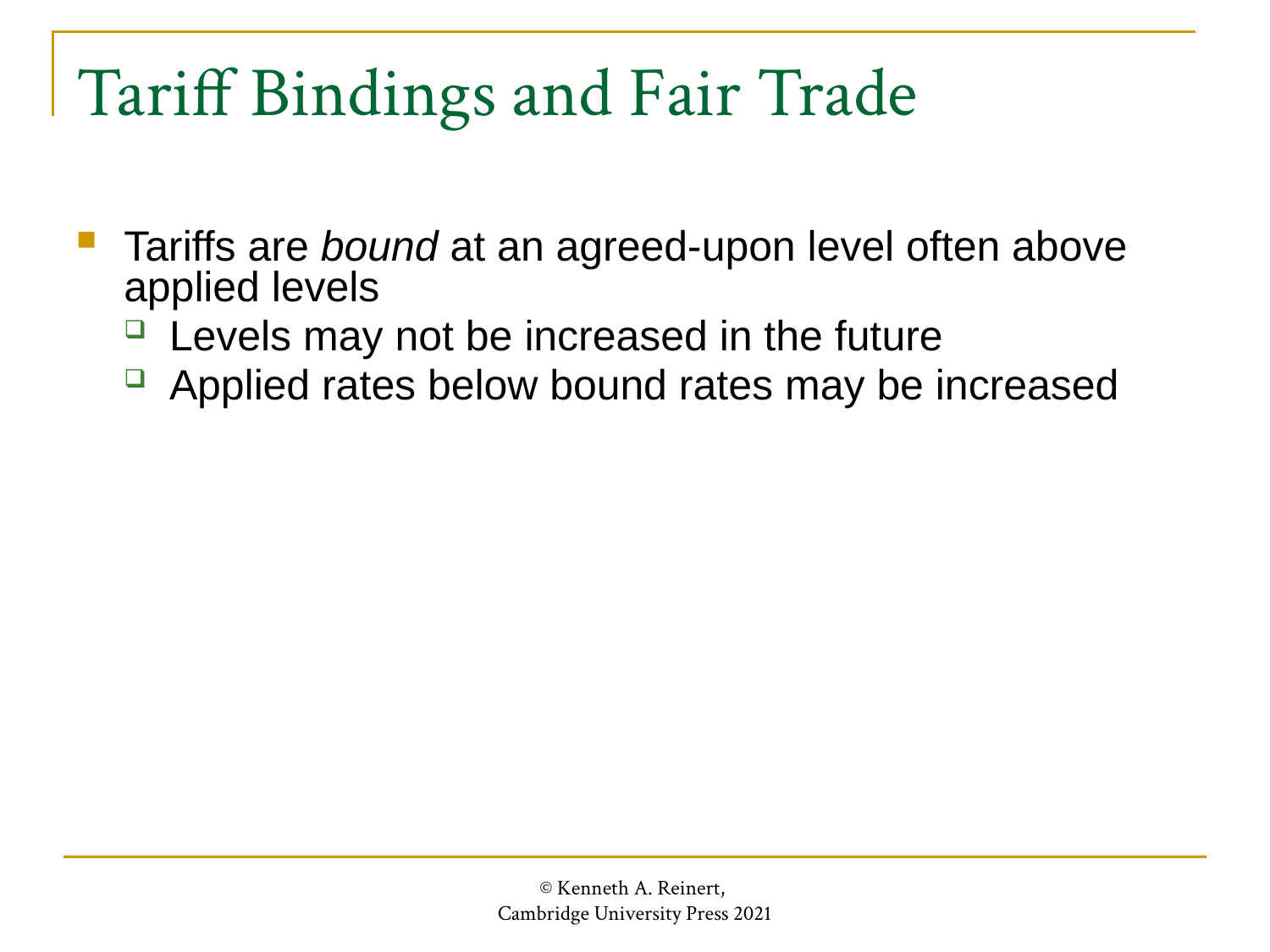

# Tariff Bindings and Fair Trade
Tariffs are bound at an agreed-upon level often above applied levels
Levels may not be increased in the future
Applied rates below bound rates may be increased

© Kenneth A. Reinert,
Cambridge University Press 2021